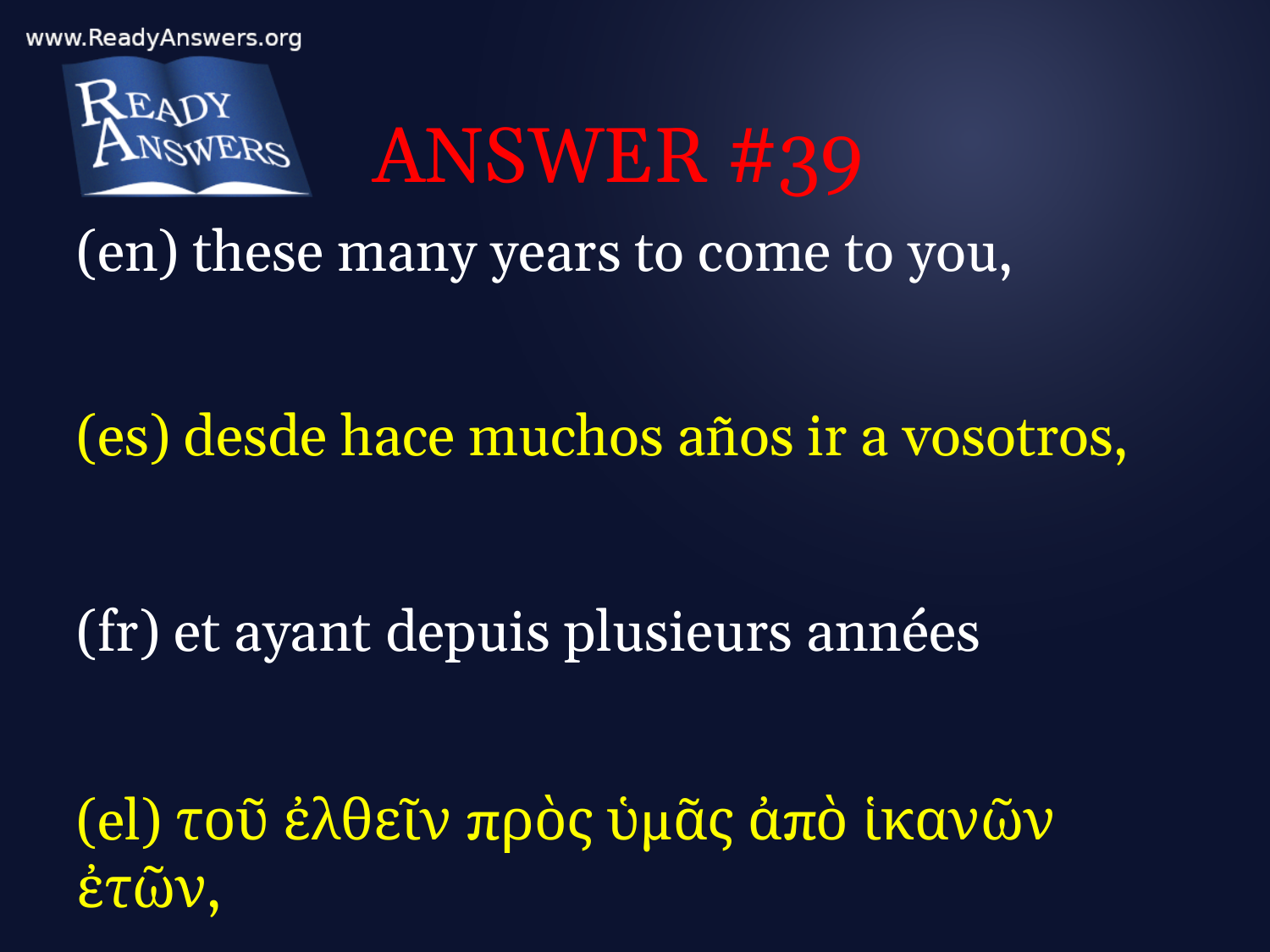

# ANSWER #39
(en) these many years to come to you,
(es) desde hace muchos años ir a vosotros,
(fr) et ayant depuis plusieurs années
(el) τοῦ ἐλθεῖν πρὸς ὑμᾶς ἀπὸ ἱκανῶν ἐτῶν,